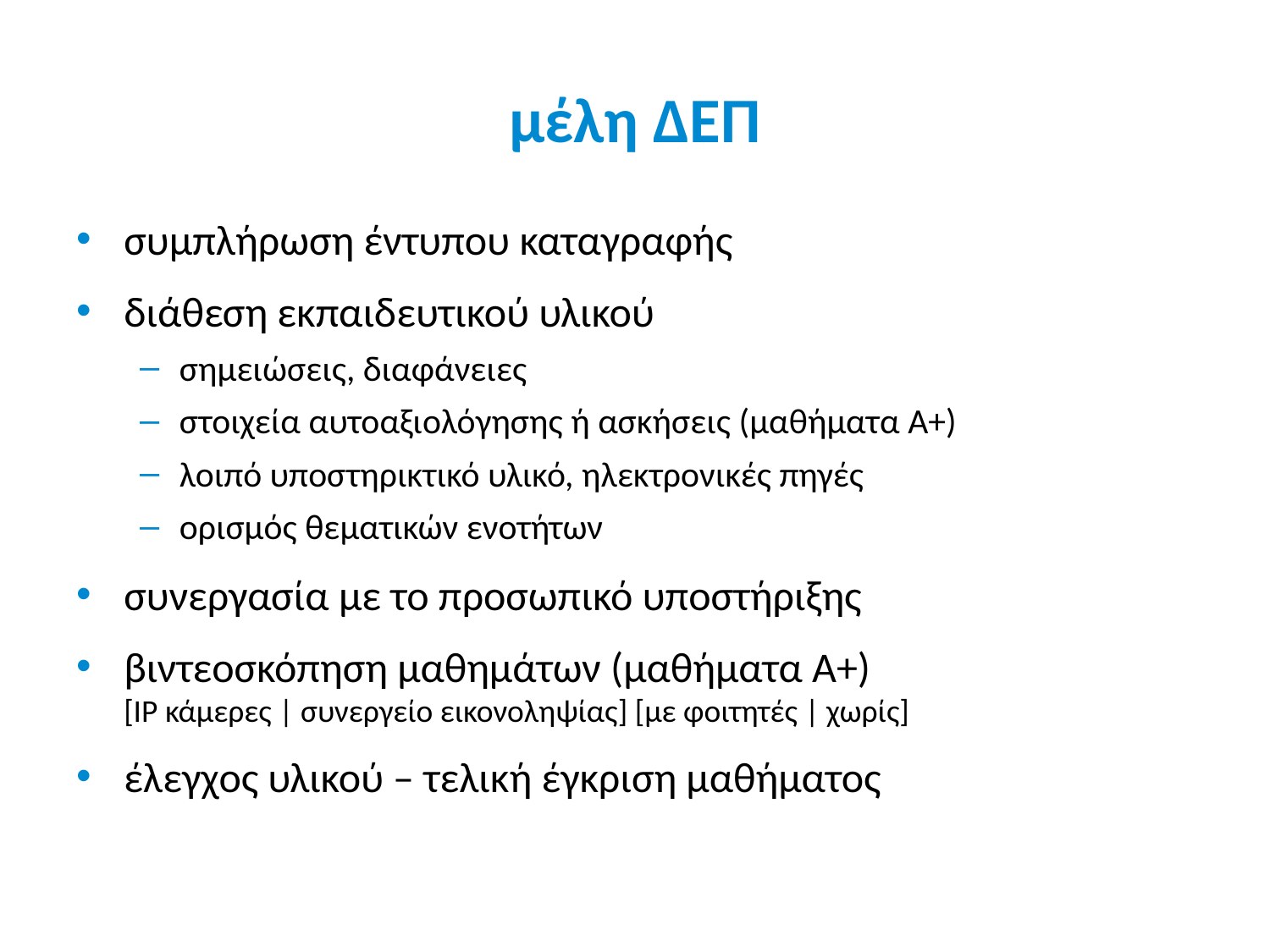

# μέλη ΔΕΠ
συμπλήρωση έντυπου καταγραφής
διάθεση εκπαιδευτικού υλικού
σημειώσεις, διαφάνειες
στοιχεία αυτοαξιολόγησης ή ασκήσεις (μαθήματα Α+)
λοιπό υποστηρικτικό υλικό, ηλεκτρονικές πηγές
ορισμός θεματικών ενοτήτων
συνεργασία με το προσωπικό υποστήριξης
βιντεοσκόπηση μαθημάτων (μαθήματα Α+)
[IP κάμερες | συνεργείο εικονοληψίας] [με φοιτητές | χωρίς]
έλεγχος υλικού – τελική έγκριση μαθήματος